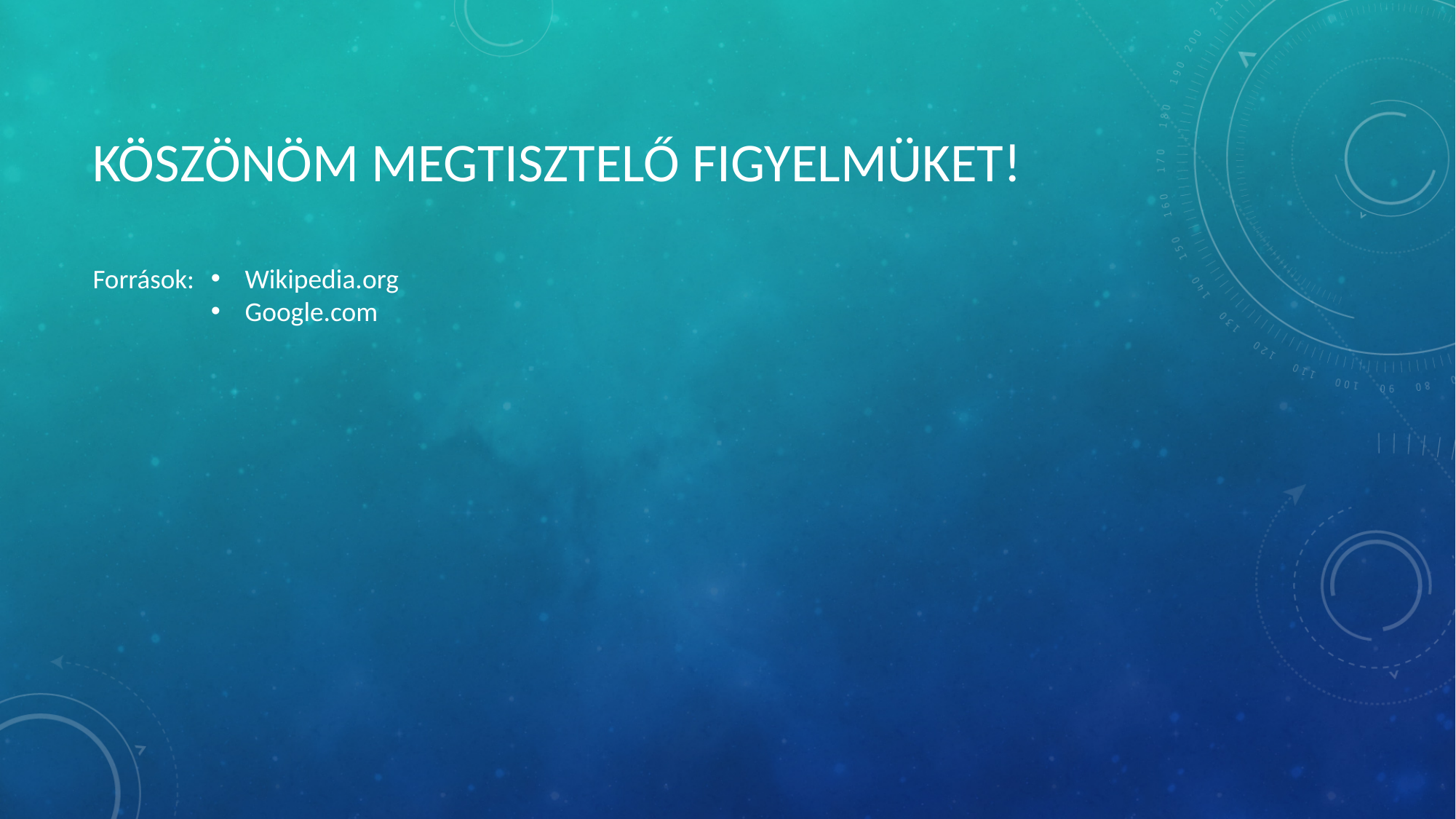

# Köszönöm megtisztelő figyelmüket!
Források:
Wikipedia.org
Google.com